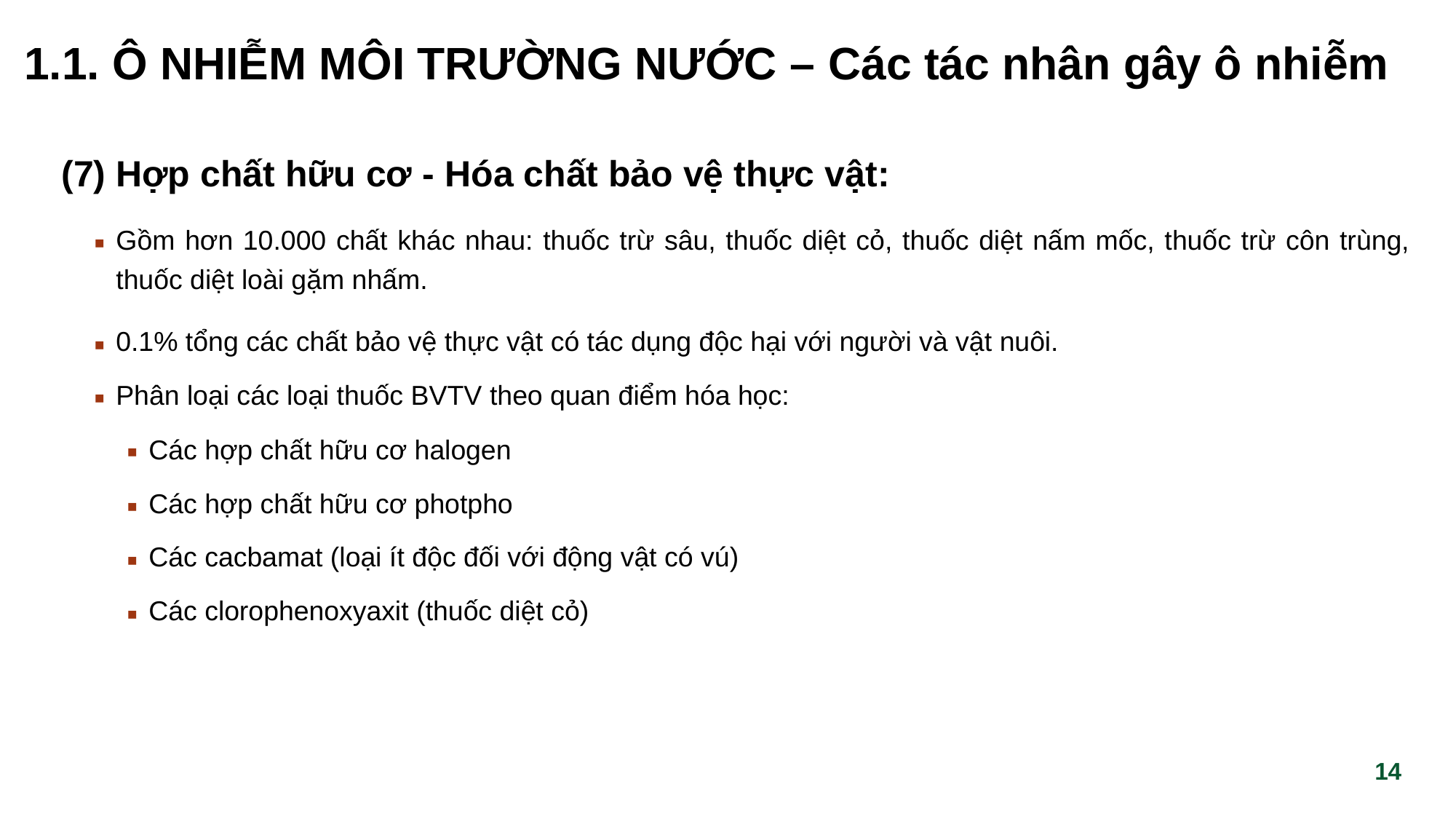

# 1.1. Ô NHIỄM MÔI TRƯỜNG NƯỚC – Các tác nhân gây ô nhiễm
(7) Hợp chất hữu cơ - Hóa chất bảo vệ thực vật:
Gồm hơn 10.000 chất khác nhau: thuốc trừ sâu, thuốc diệt cỏ, thuốc diệt nấm mốc, thuốc trừ côn trùng, thuốc diệt loài gặm nhấm.
0.1% tổng các chất bảo vệ thực vật có tác dụng độc hại với người và vật nuôi.
Phân loại các loại thuốc BVTV theo quan điểm hóa học:
Các hợp chất hữu cơ halogen
Các hợp chất hữu cơ photpho
Các cacbamat (loại ít độc đối với động vật có vú)
Các clorophenoxyaxit (thuốc diệt cỏ)

14
14